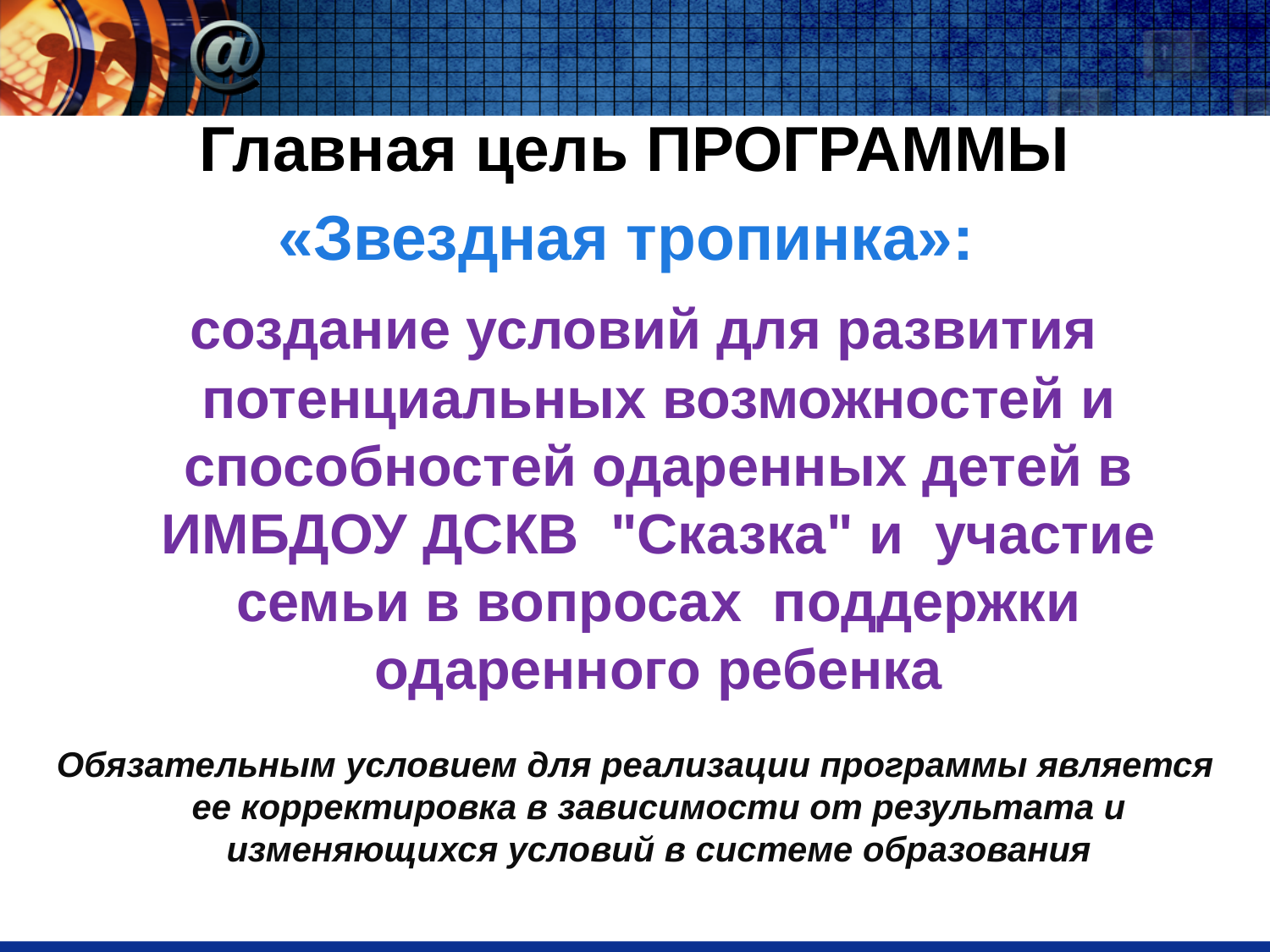

Главная цель ПРОГРАММЫ
«Звездная тропинка»:
 создание условий для развития потенциальных возможностей и способностей одаренных детей в ИМБДОУ ДСКВ  "Сказка" и  участие семьи в вопросах  поддержки одаренного ребенка

Обязательным условием для реализации программы является ее корректировка в зависимости от результата и изменяющихся условий в системе образования